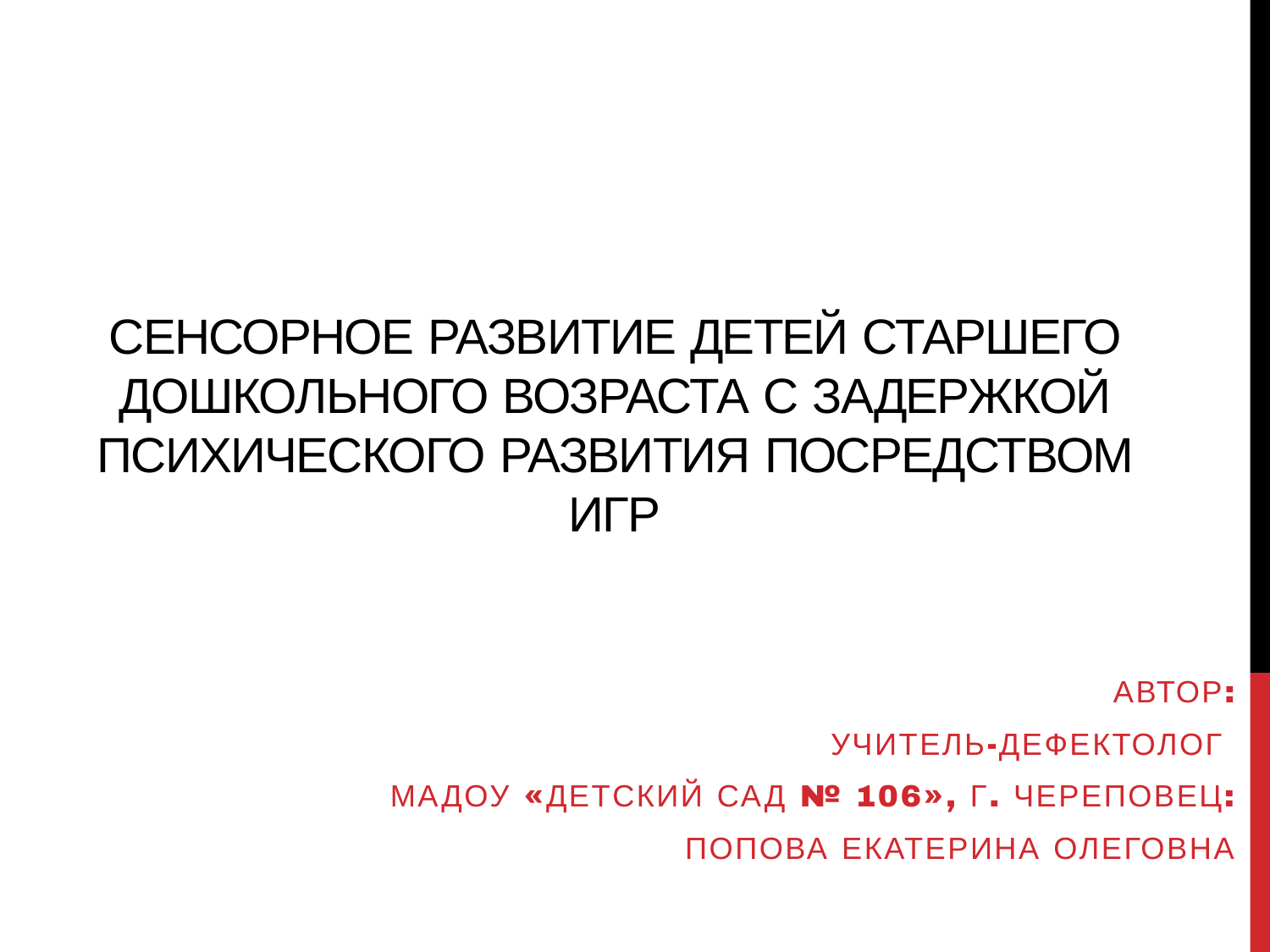

# Сенсорное развитие детей старшего дошкольного возраста с задержкой психического развития посредством игр
Автор:
учитель-дефектолог
МАДОУ «Детский сад № 106», г. Череповец:
Попова Екатерина Олеговна